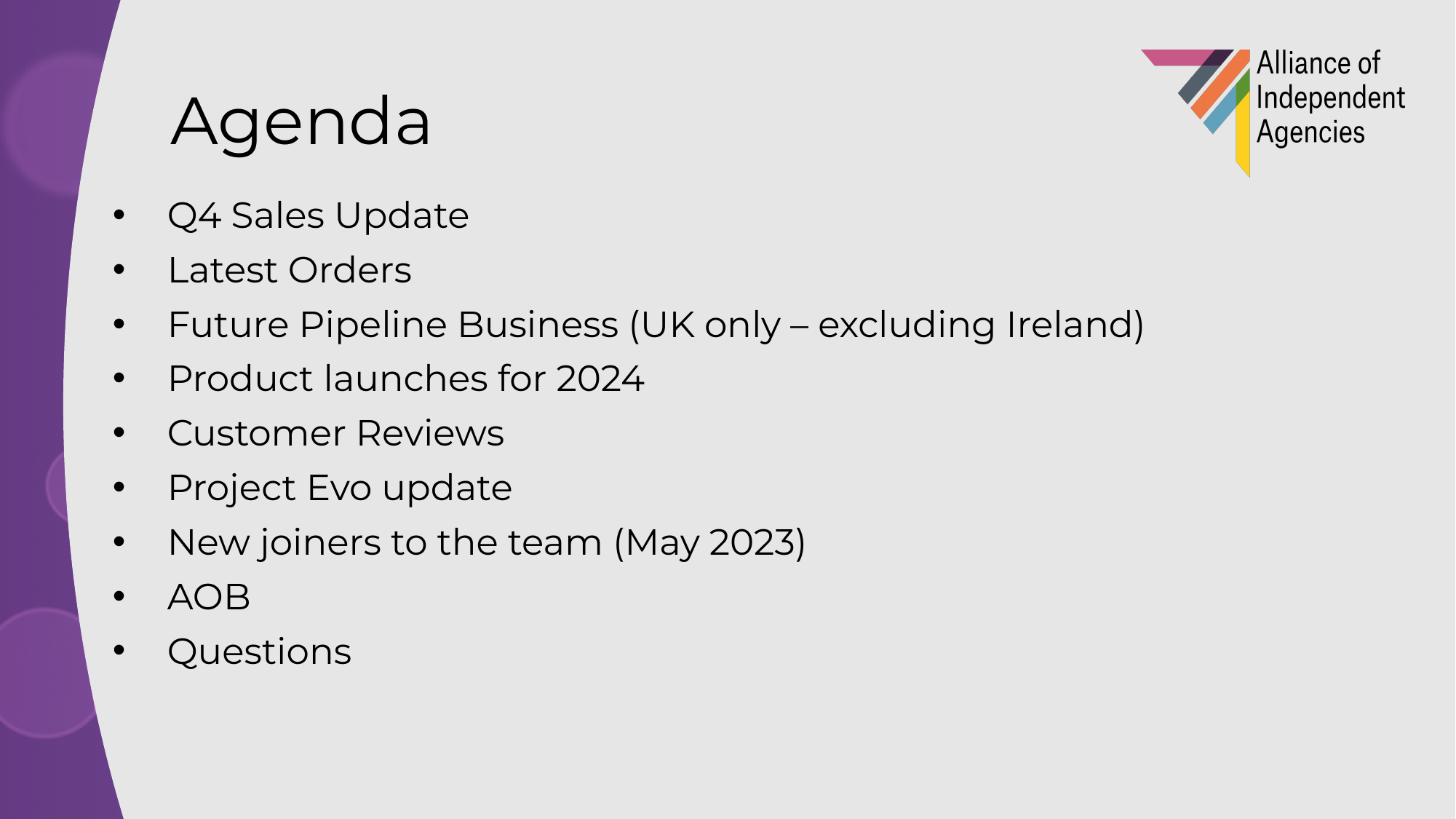

# Agenda
Q4 Sales Update
Latest Orders
Future Pipeline Business (UK only – excluding Ireland)
Product launches for 2024
Customer Reviews
Project Evo update
New joiners to the team (May 2023)
AOB
Questions